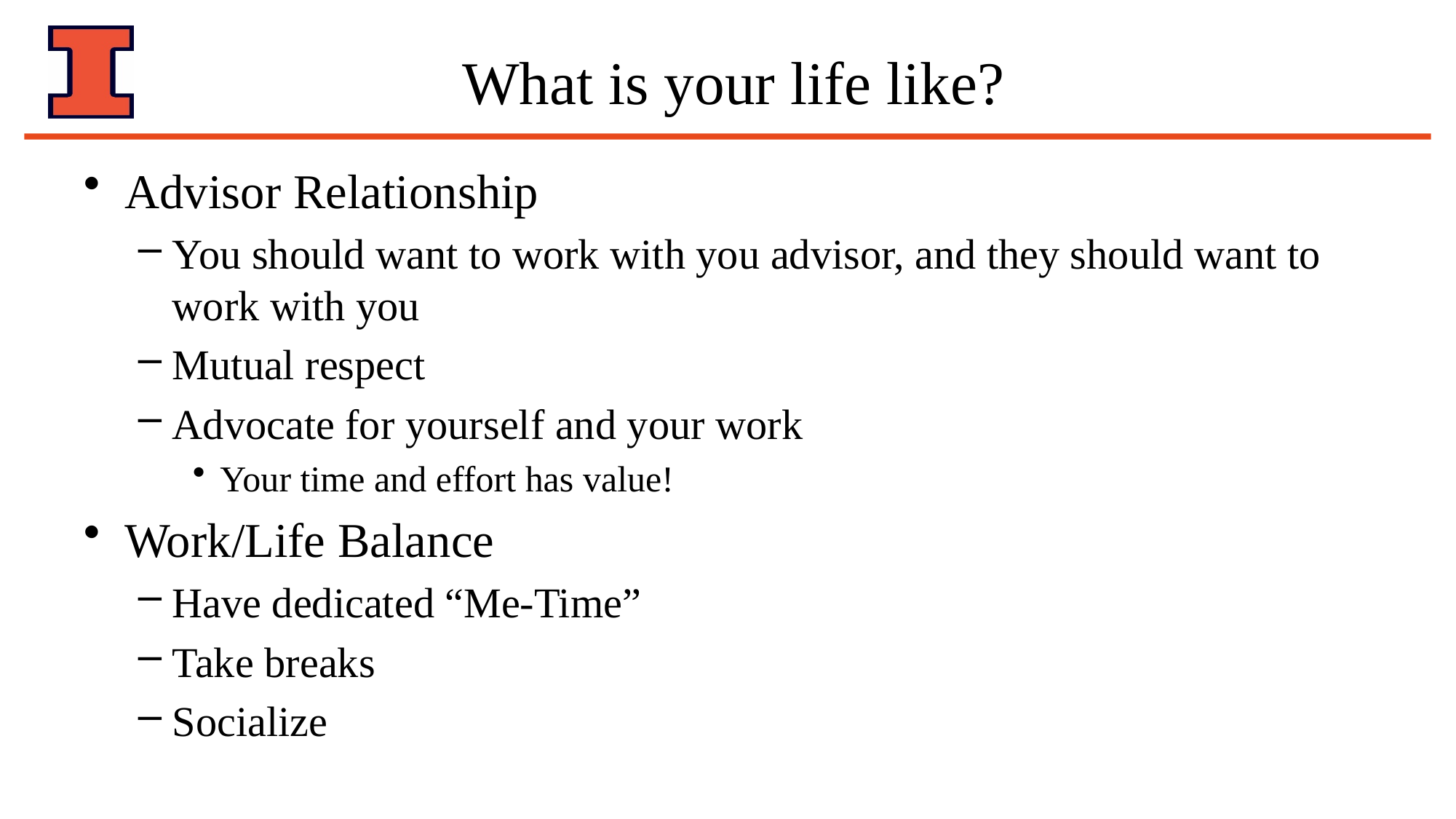

# What is your life like?
Advisor Relationship
You should want to work with you advisor, and they should want to work with you
Mutual respect
Advocate for yourself and your work
Your time and effort has value!
Work/Life Balance
Have dedicated “Me-Time”
Take breaks
Socialize